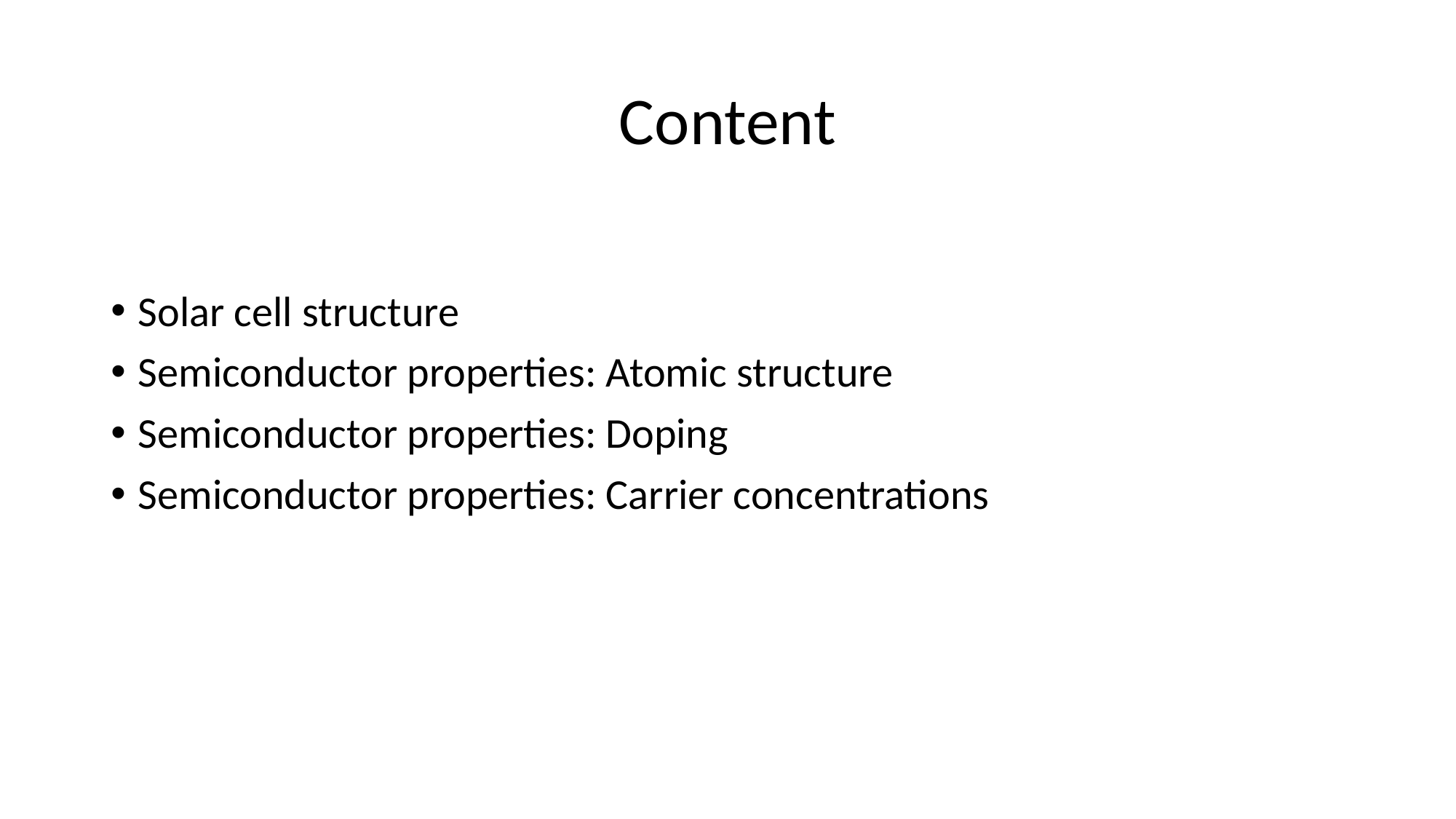

# Content

Solar cell structure
Semiconductor properties: Atomic structure
Semiconductor properties: Doping
Semiconductor properties: Carrier concentrations